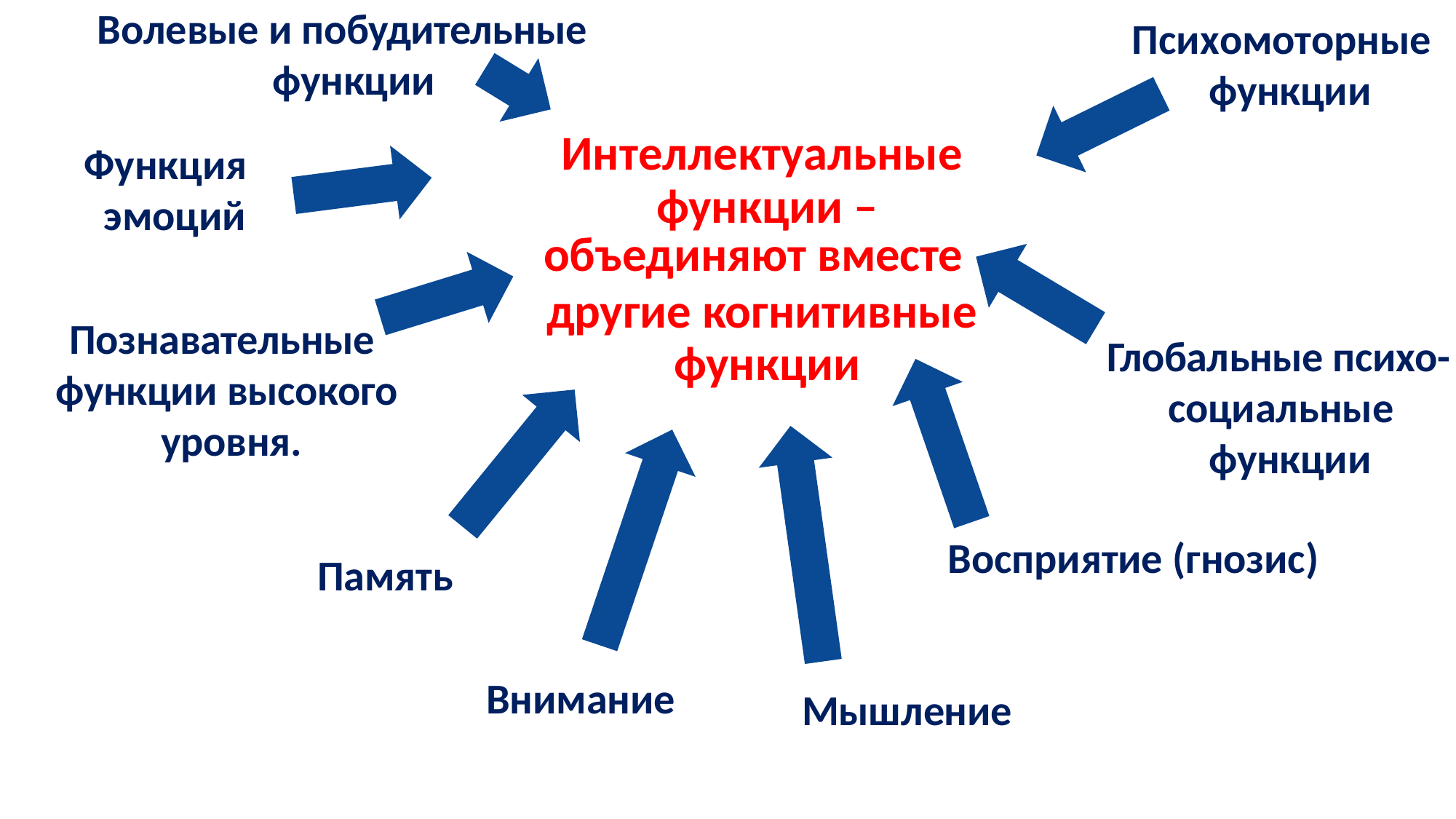

Волевые и побудительные  функции
Психомоторные  функции

Интеллектуальные  функции –
объединяют вместе
другие когнитивные  функции
Функция  эмоций

Познавательные  функции высокого  уровня.
Глобальные психо-

социальные  функции

Восприятие (гнозис)
Память
Внимание
Мышление